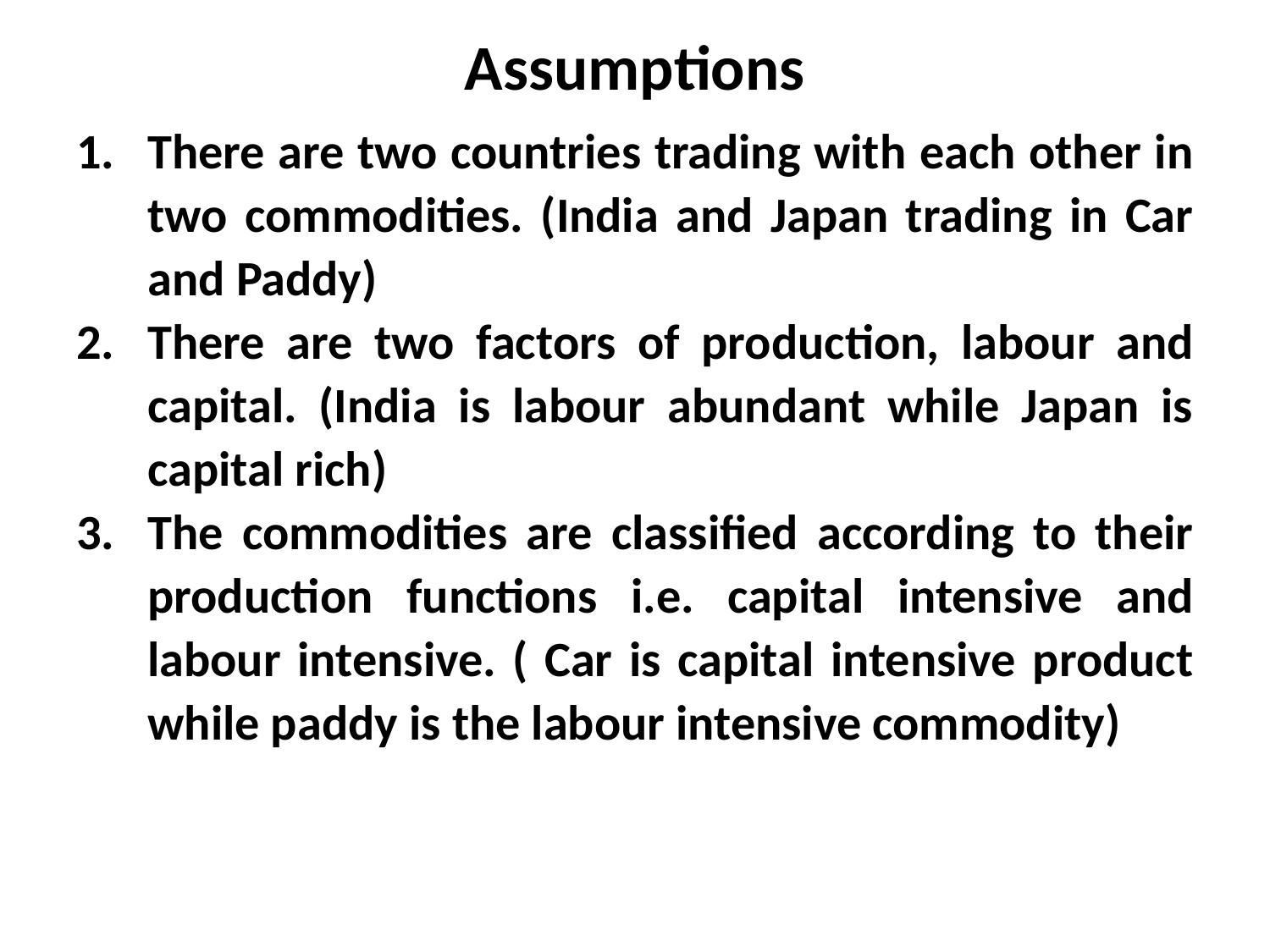

# Assumptions
There are two countries trading with each other in two commodities. (India and Japan trading in Car and Paddy)
There are two factors of production, labour and capital. (India is labour abundant while Japan is capital rich)
The commodities are classified according to their production functions i.e. capital intensive and labour intensive. ( Car is capital intensive product while paddy is the labour intensive commodity)